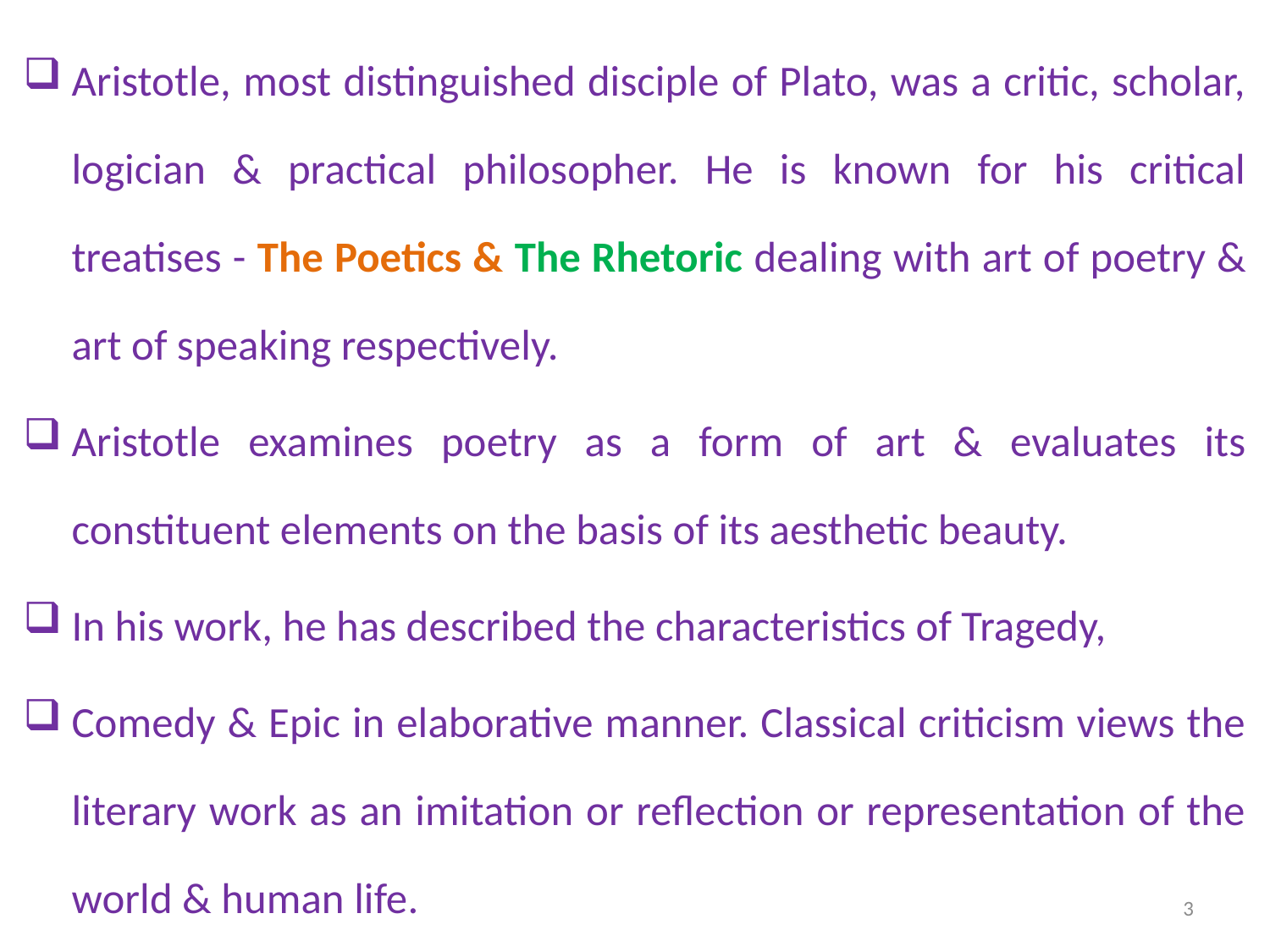

Aristotle, most distinguished disciple of Plato, was a critic, scholar, logician & practical philosopher. He is known for his critical treatises - The Poetics & The Rhetoric dealing with art of poetry & art of speaking respectively.
Aristotle examines poetry as a form of art & evaluates its constituent elements on the basis of its aesthetic beauty.
In his work, he has described the characteristics of Tragedy,
Comedy & Epic in elaborative manner. Classical criticism views the literary work as an imitation or reflection or representation of the world & human life.

3